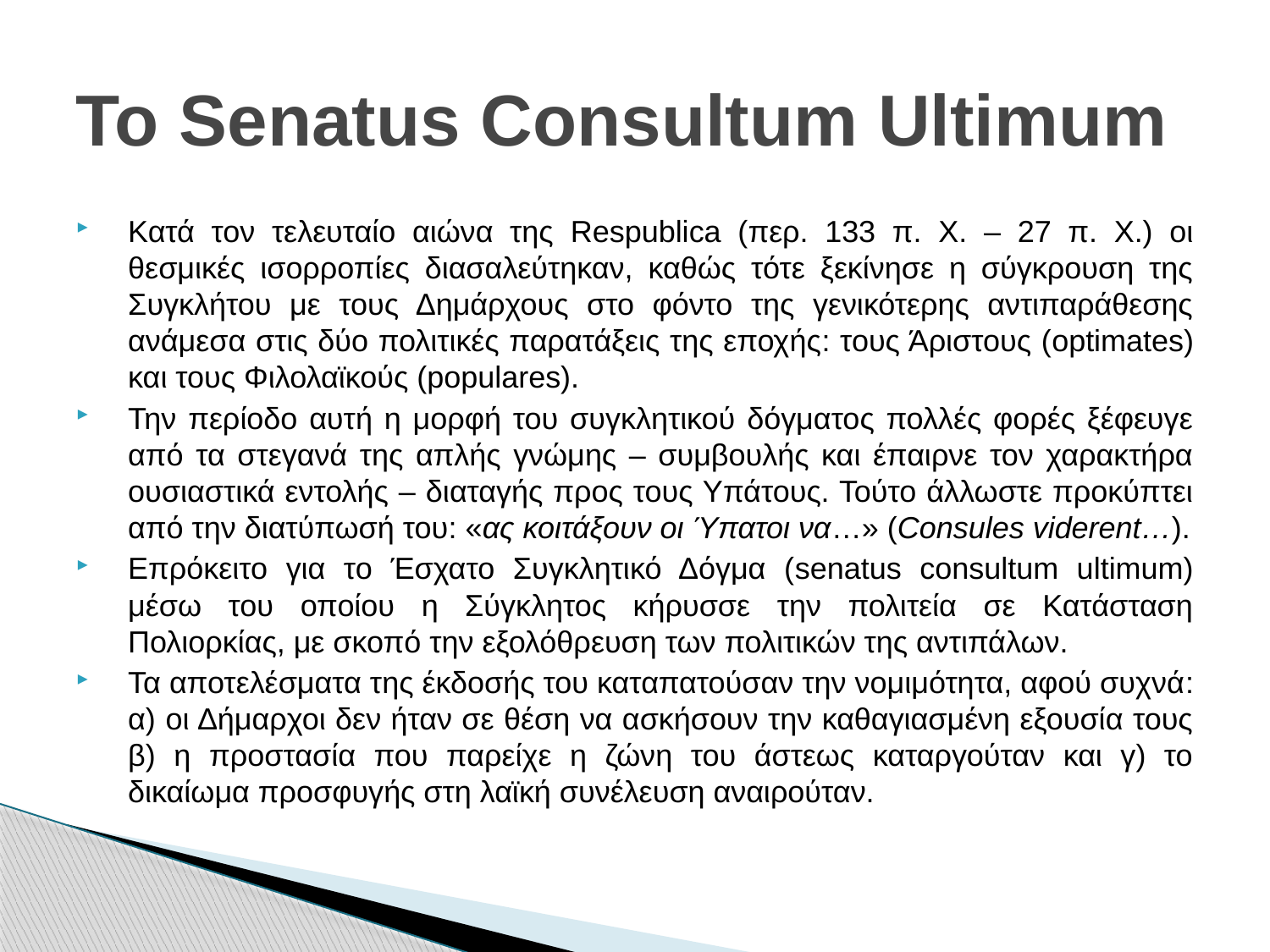

# Το Senatus Consultum Ultimum
Κατά τον τελευταίο αιώνα της Respublica (περ. 133 π. Χ. – 27 π. Χ.) οι θεσμικές ισορροπίες διασαλεύτηκαν, καθώς τότε ξεκίνησε η σύγκρουση της Συγκλήτου με τους Δημάρχους στο φόντο της γενικότερης αντιπαράθεσης ανάμεσα στις δύο πολιτικές παρατάξεις της εποχής: τους Άριστους (optimates) και τους Φιλολαϊκούς (populares).
Την περίοδο αυτή η μορφή του συγκλητικού δόγματος πολλές φορές ξέφευγε από τα στεγανά της απλής γνώμης – συμβουλής και έπαιρνε τον χαρακτήρα ουσιαστικά εντολής – διαταγής προς τους Υπάτους. Τούτο άλλωστε προκύπτει από την διατύπωσή του: «ας κοιτάξουν οι Ύπατοι να…» (Consules viderent…).
Επρόκειτο για το Έσχατο Συγκλητικό Δόγμα (senatus consultum ultimum) μέσω του οποίου η Σύγκλητος κήρυσσε την πολιτεία σε Κατάσταση Πολιορκίας, με σκοπό την εξολόθρευση των πολιτικών της αντιπάλων.
Τα αποτελέσματα της έκδοσής του καταπατούσαν την νομιμότητα, αφού συχνά: α) οι Δήμαρχοι δεν ήταν σε θέση να ασκήσουν την καθαγιασμένη εξουσία τους β) η προστασία που παρείχε η ζώνη του άστεως καταργούταν και γ) το δικαίωμα προσφυγής στη λαϊκή συνέλευση αναιρούταν.